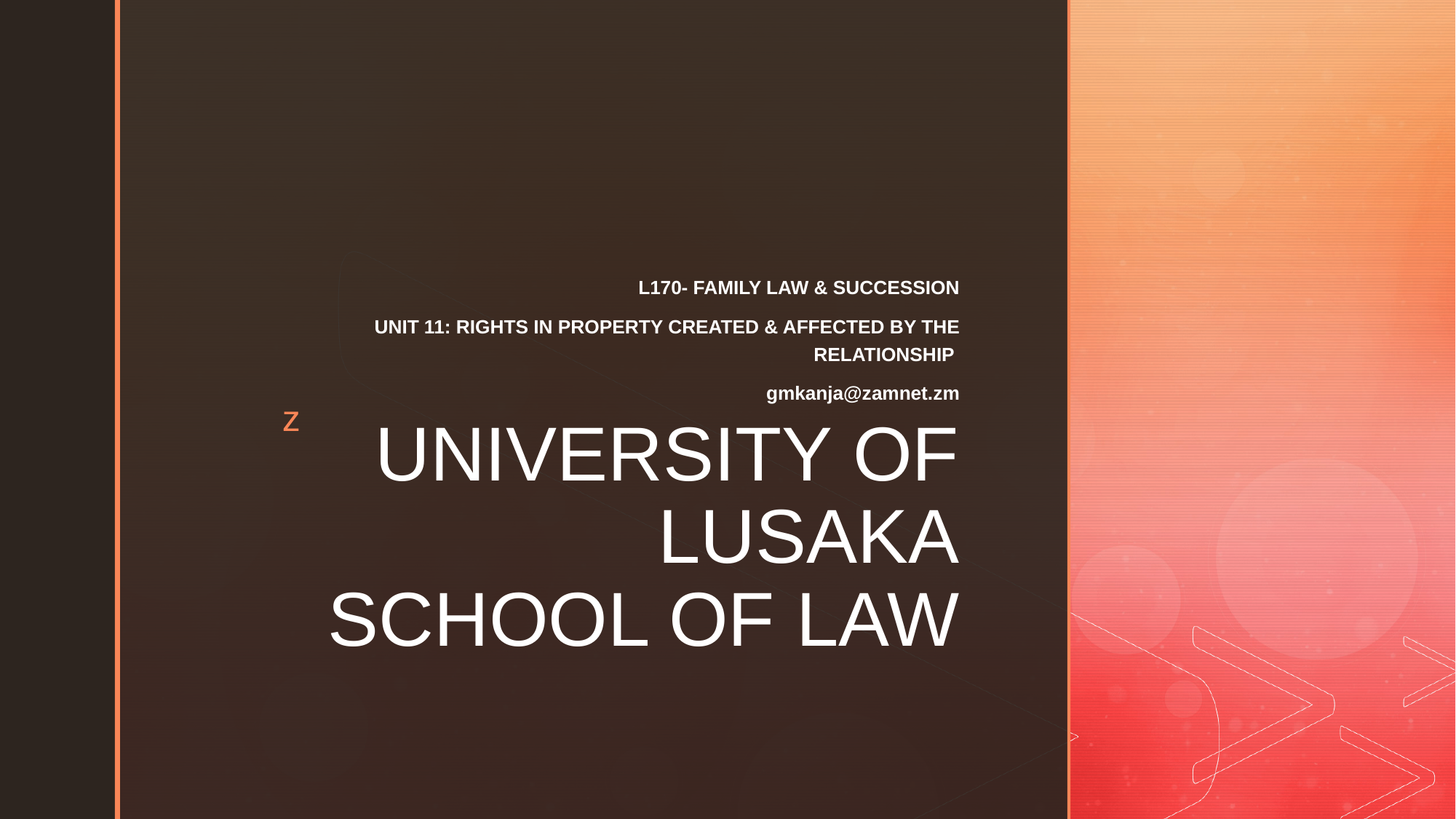

L170- FAMILY LAW & SUCCESSION
UNIT 11: RIGHTS IN PROPERTY CREATED & AFFECTED BY THE RELATIONSHIP
gmkanja@zamnet.zm

# UNIVERSITY OF LUSAKA SCHOOL OF LAW